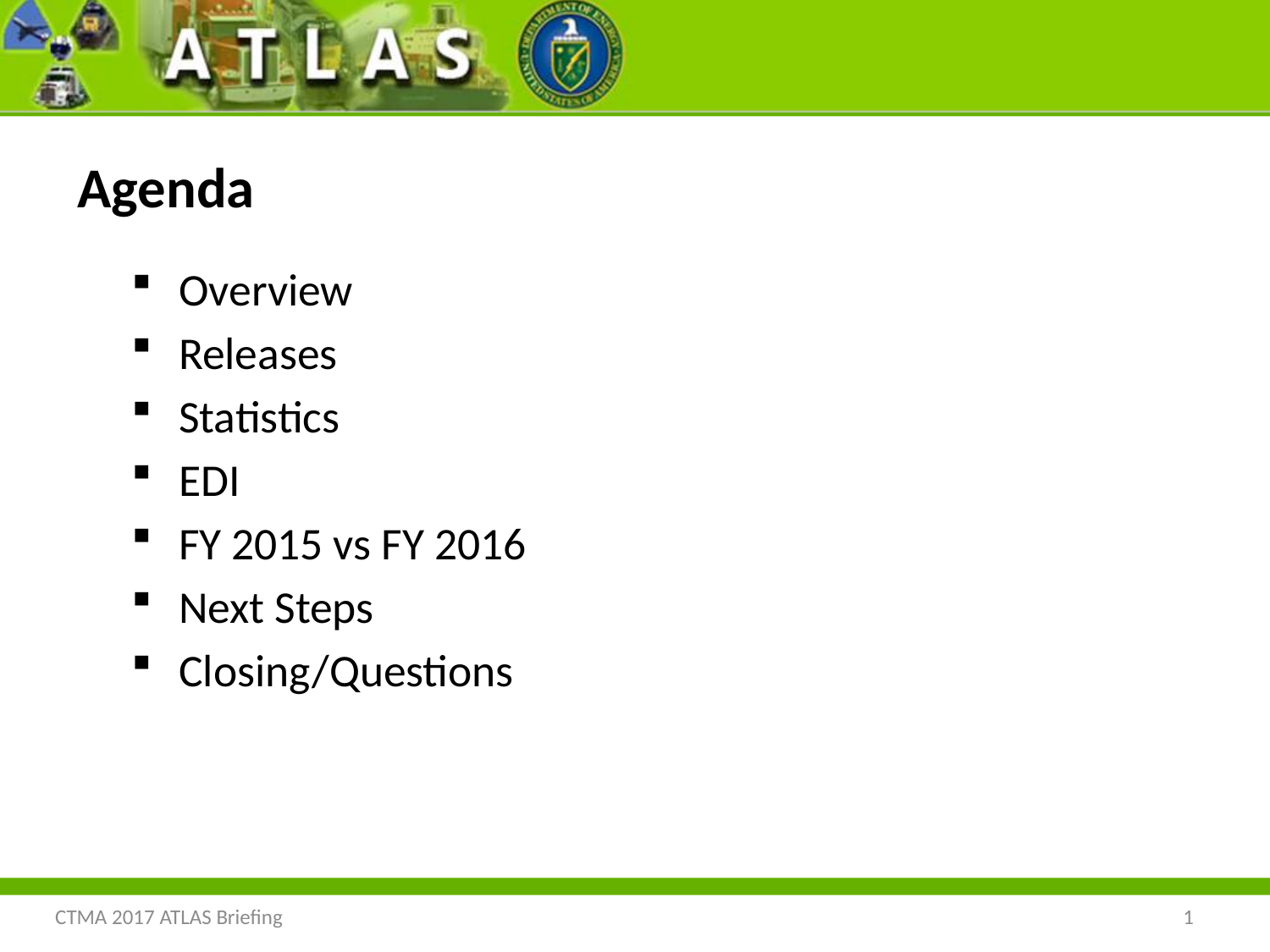

# Agenda
Overview
Releases
Statistics
EDI
FY 2015 vs FY 2016
Next Steps
Closing/Questions
CTMA 2017 ATLAS Briefing
1